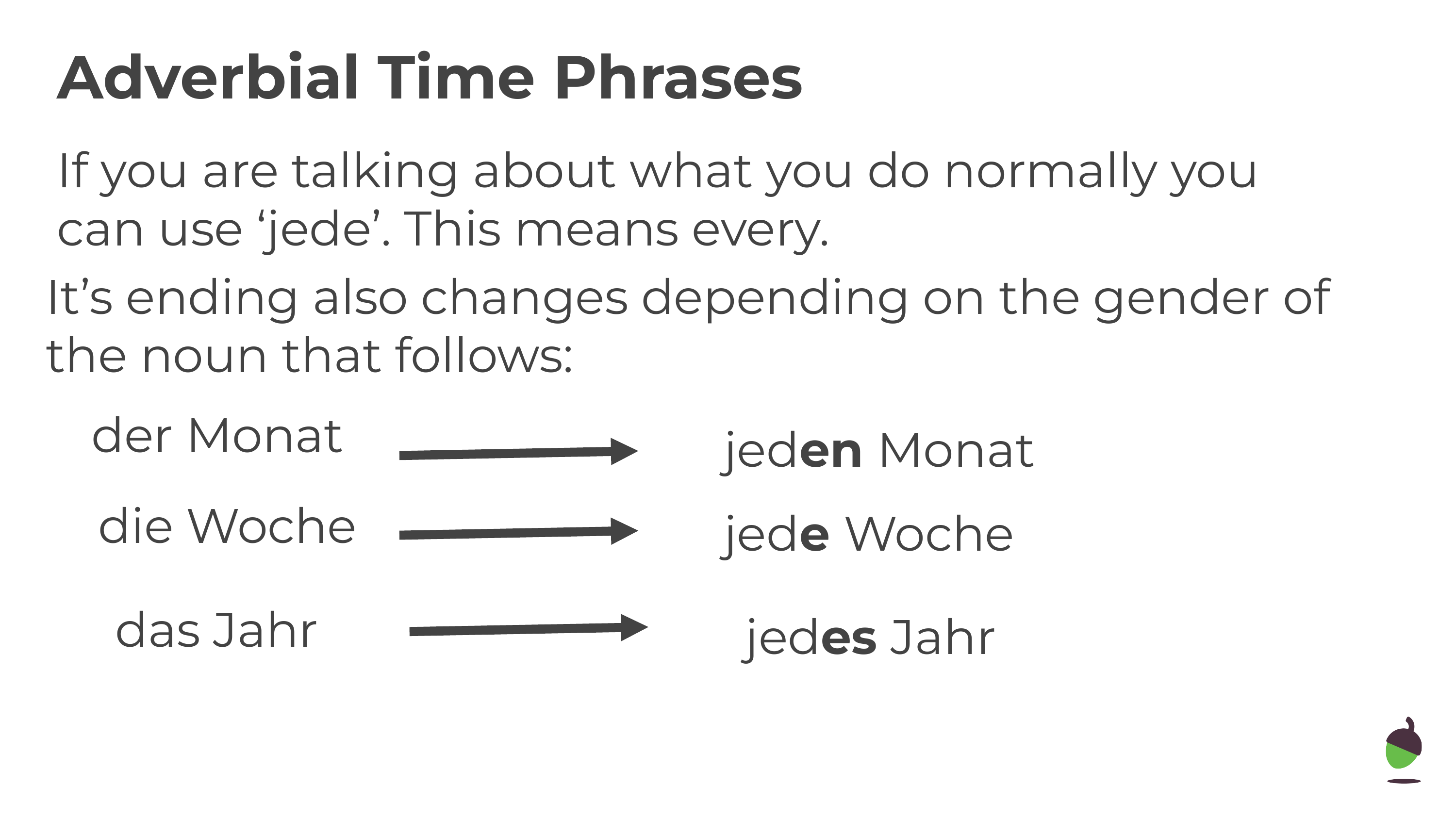

Adverbial Time Phrases
If you are talking about what you do normally you can use ‘jede’. This means every.
It’s ending also changes depending on the gender of the noun that follows:
der Monat
jeden Monat
die Woche
jede Woche
das Jahr
jedes Jahr